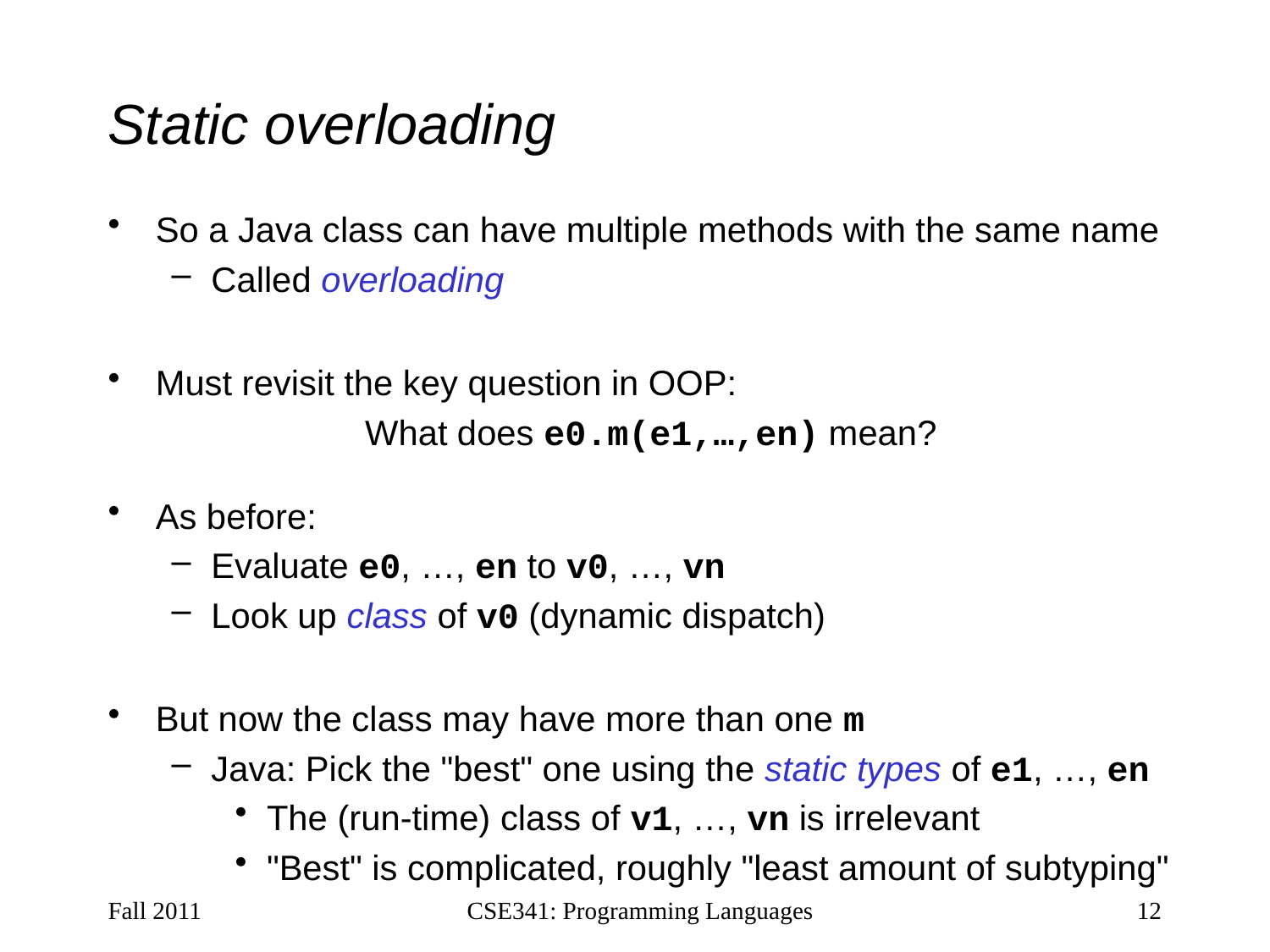

# Static overloading
So a Java class can have multiple methods with the same name
Called overloading

Must revisit the key question in OOP:
What does e0.m(e1,…,en) mean?

As before:
Evaluate e0, …, en to v0, …, vn
Look up class of v0 (dynamic dispatch)

But now the class may have more than one m
Java: Pick the "best" one using the static types of e1, …, en
The (run-time) class of v1, …, vn is irrelevant
"Best" is complicated, roughly "least amount of subtyping"
Fall 2011
CSE341: Programming Languages
12